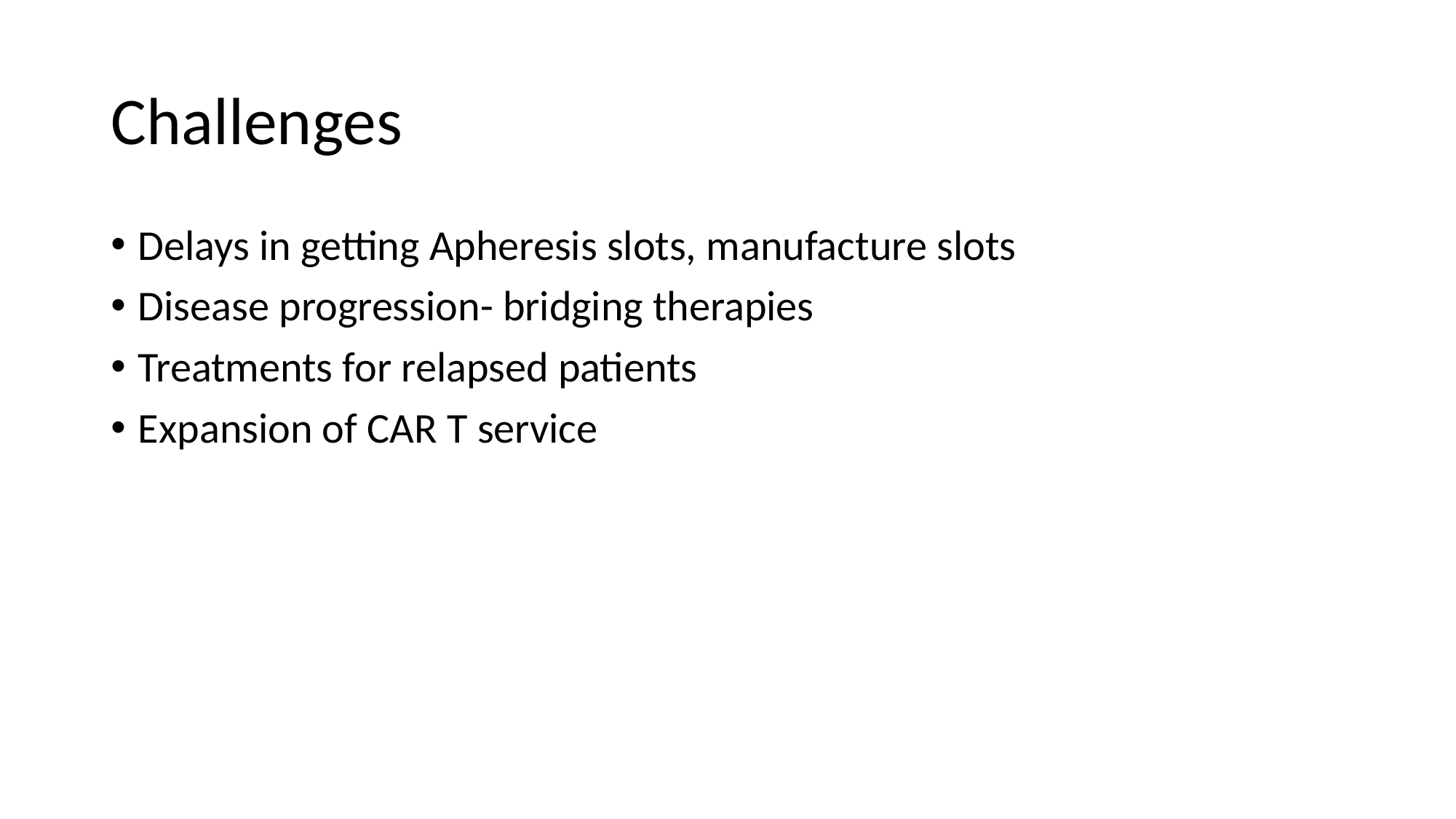

# Challenges
Delays in getting Apheresis slots, manufacture slots
Disease progression- bridging therapies
Treatments for relapsed patients
Expansion of CAR T service